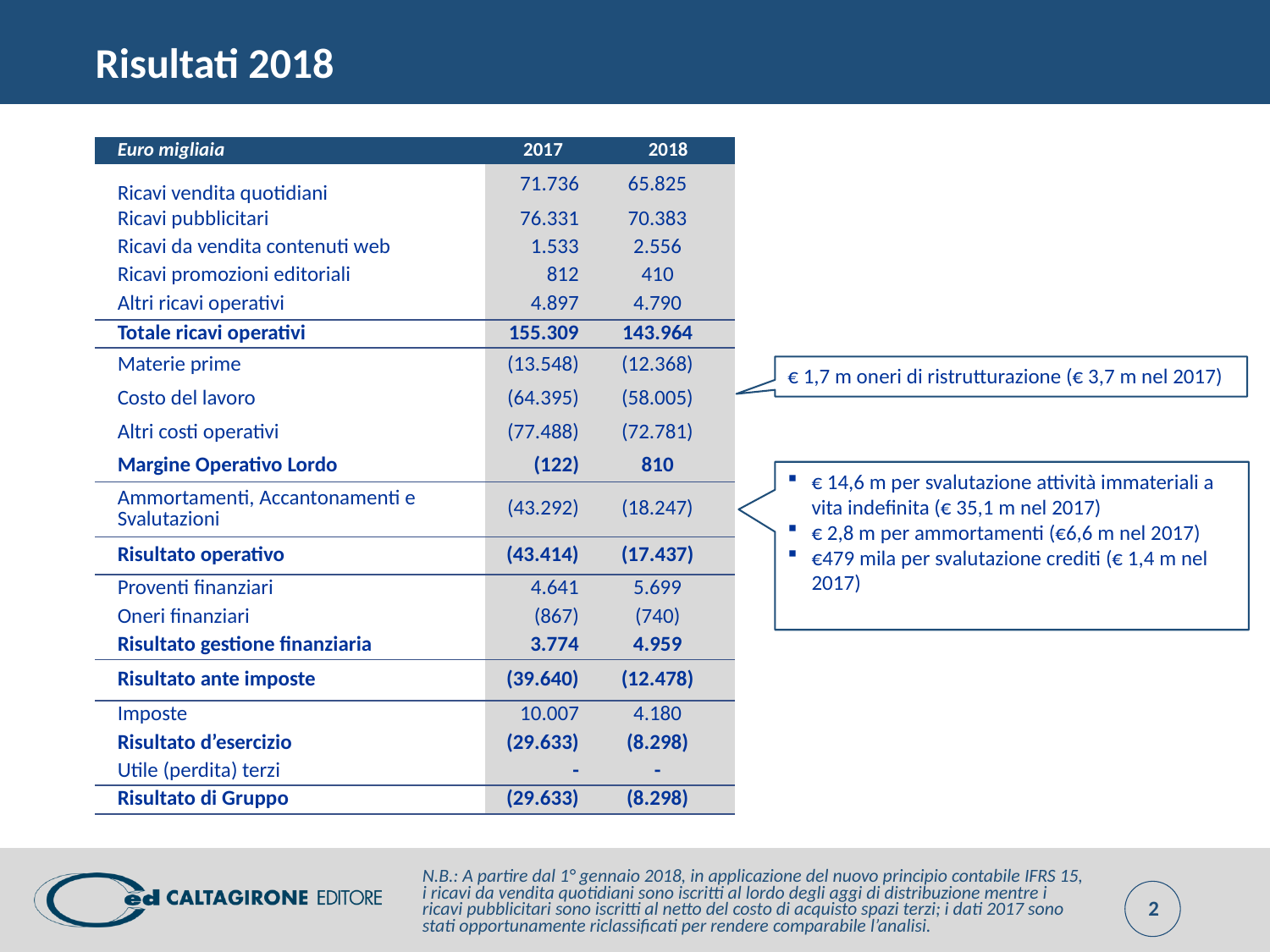

# Risultati 2018
| Euro migliaia | 2017 | 2018 |
| --- | --- | --- |
| Ricavi vendita quotidiani | 71.736 | 65.825 |
| Ricavi pubblicitari | 76.331 | 70.383 |
| Ricavi da vendita contenuti web | 1.533 | 2.556 |
| Ricavi promozioni editoriali | 812 | 410 |
| Altri ricavi operativi | 4.897 | 4.790 |
| Totale ricavi operativi | 155.309 | 143.964 |
| Materie prime | (13.548) | (12.368) |
| Costo del lavoro | (64.395) | (58.005) |
| Altri costi operativi | (77.488) | (72.781) |
| Margine Operativo Lordo | (122) | 810 |
| Ammortamenti, Accantonamenti e Svalutazioni | (43.292) | (18.247) |
| Risultato operativo | (43.414) | (17.437) |
| Proventi finanziari | 4.641 | 5.699 |
| Oneri finanziari | (867) | (740) |
| Risultato gestione finanziaria | 3.774 | 4.959 |
| Risultato ante imposte | (39.640) | (12.478) |
| Imposte | 10.007 | 4.180 |
| Risultato d’esercizio | (29.633) | (8.298) |
| Utile (perdita) terzi | - | - |
| Risultato di Gruppo | (29.633) | (8.298) |
€ 1,7 m oneri di ristrutturazione (€ 3,7 m nel 2017)
€ 14,6 m per svalutazione attività immateriali a vita indefinita (€ 35,1 m nel 2017)
€ 2,8 m per ammortamenti (€6,6 m nel 2017)
€479 mila per svalutazione crediti (€ 1,4 m nel 2017)

N.B.: A partire dal 1° gennaio 2018, in applicazione del nuovo principio contabile IFRS 15, i ricavi da vendita quotidiani sono iscritti al lordo degli aggi di distribuzione mentre i ricavi pubblicitari sono iscritti al netto del costo di acquisto spazi terzi; i dati 2017 sono stati opportunamente riclassificati per rendere comparabile l’analisi.
2